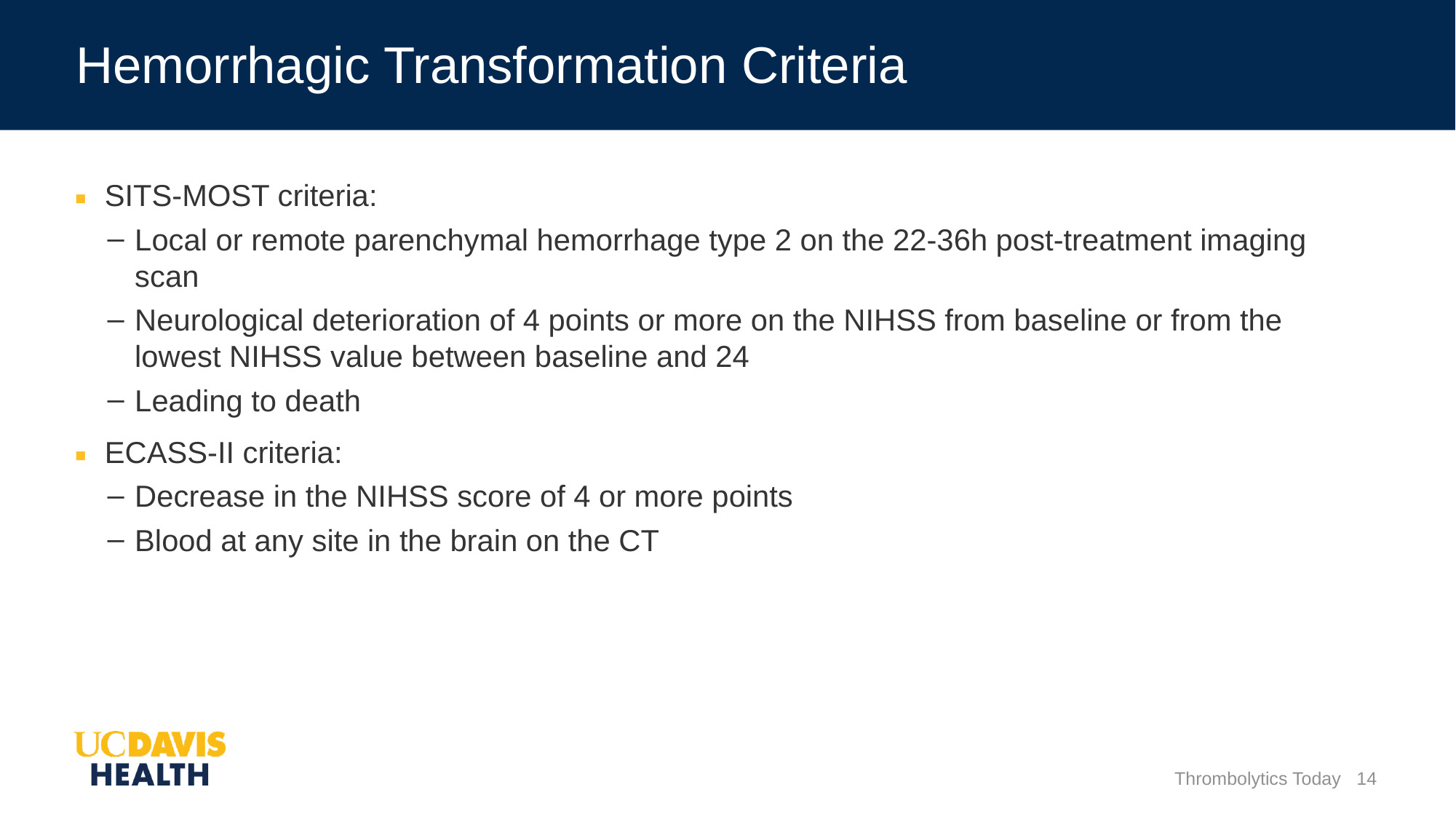

# Hemorrhagic Transformation Criteria
SITS-MOST criteria:
Local or remote parenchymal hemorrhage type 2 on the 22-36h post-treatment imaging scan
Neurological deterioration of 4 points or more on the NIHSS from baseline or from the lowest NIHSS value between baseline and 24
Leading to death
ECASS-II criteria:
Decrease in the NIHSS score of 4 or more points
Blood at any site in the brain on the CT